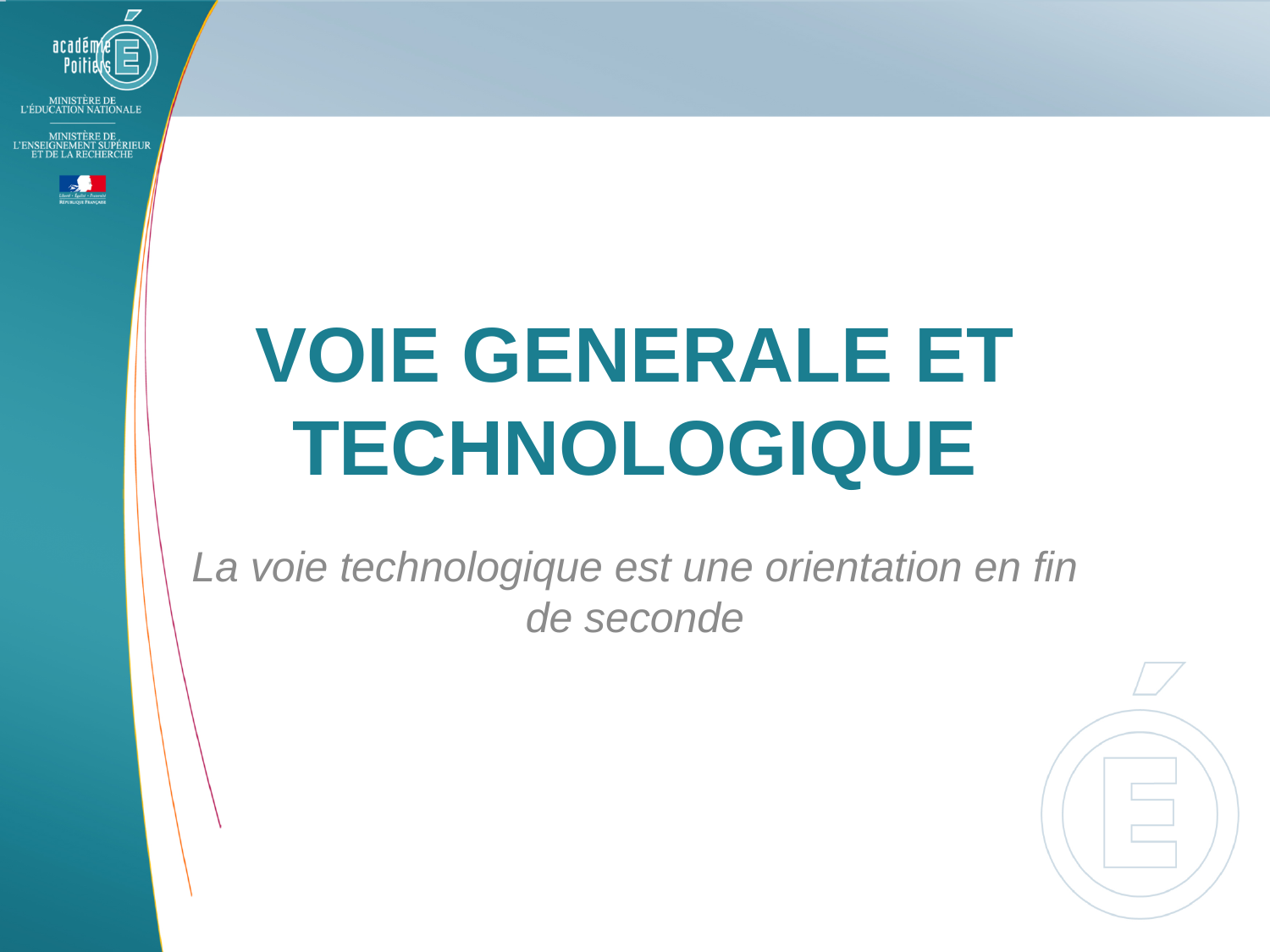

# VOIE GENERALE ET TECHNOLOGIQUE
La voie technologique est une orientation en fin de seconde